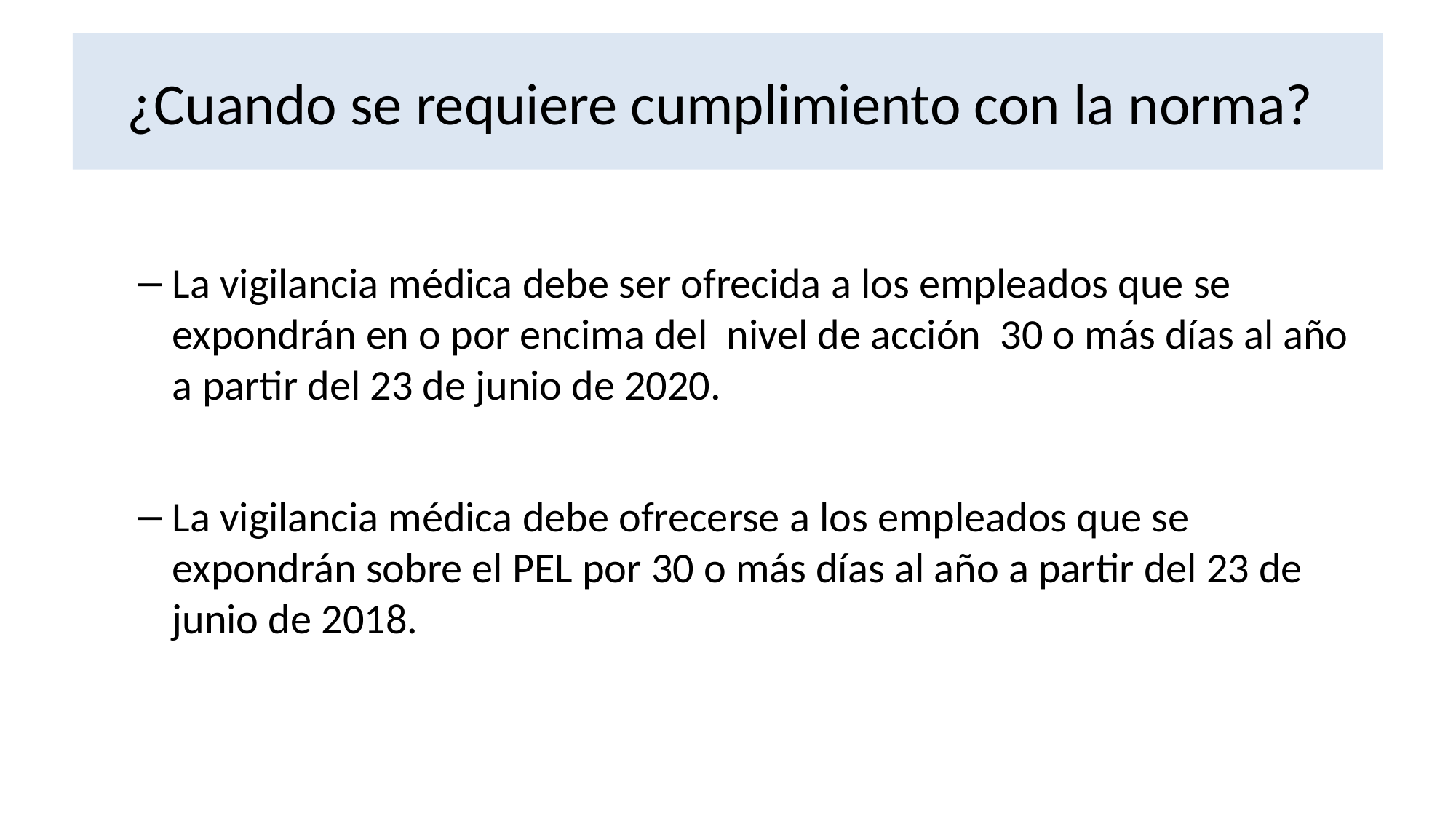

# ¿Cuando se requiere cumplimiento con la norma?

La vigilancia médica debe ser ofrecida a los empleados que se expondrán en o por encima del  nivel de acción  30 o más días al año a partir del 23 de junio de 2020.

La vigilancia médica debe ofrecerse a los empleados que se expondrán sobre el PEL por 30 o más días al año a partir del 23 de junio de 2018.